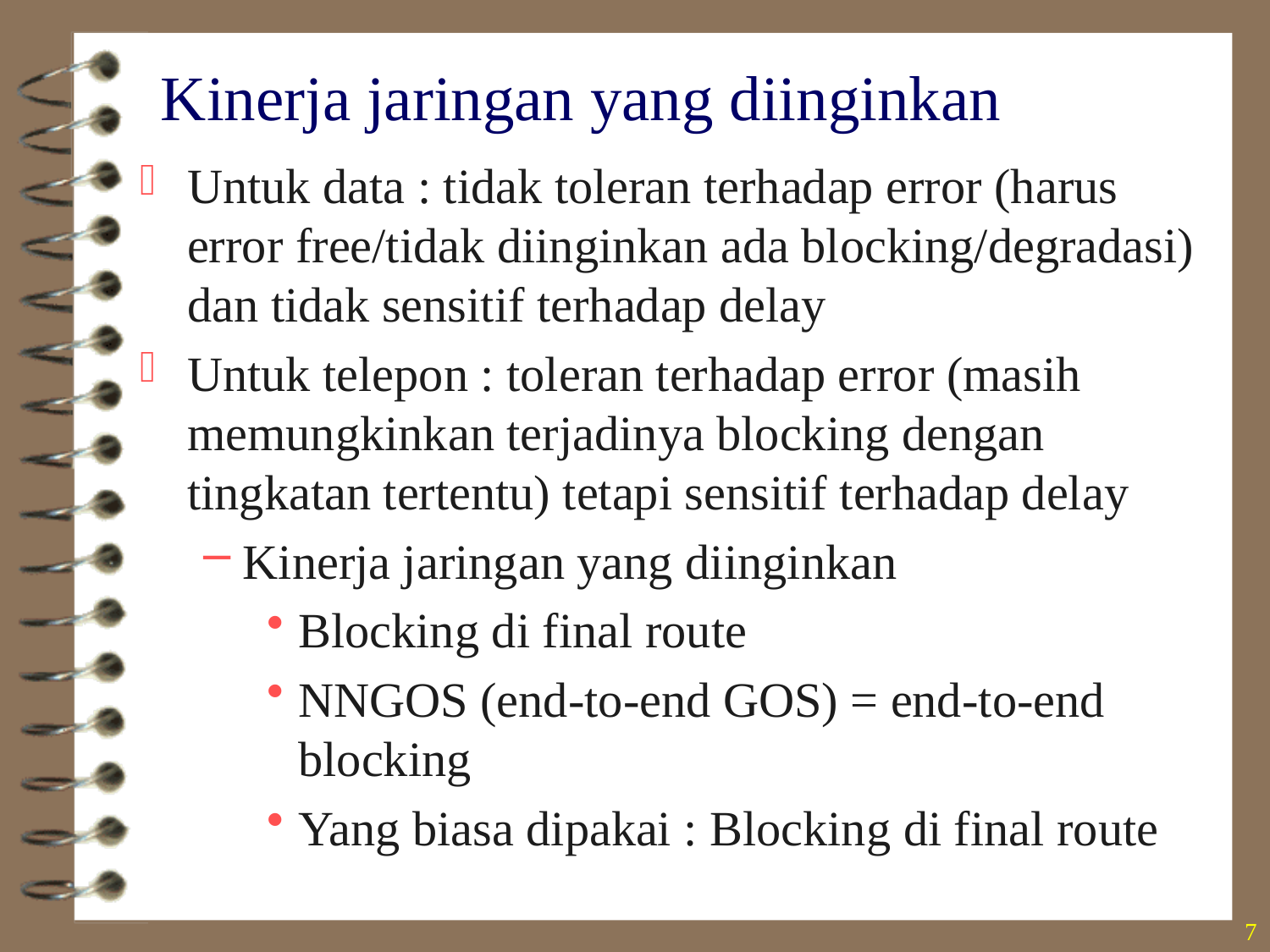

# Kinerja jaringan yang diinginkan
Untuk data : tidak toleran terhadap error (harus error free/tidak diinginkan ada blocking/degradasi) dan tidak sensitif terhadap delay
Untuk telepon : toleran terhadap error (masih memungkinkan terjadinya blocking dengan tingkatan tertentu) tetapi sensitif terhadap delay
Kinerja jaringan yang diinginkan
Blocking di final route
NNGOS (end-to-end GOS) = end-to-end blocking
Yang biasa dipakai : Blocking di final route
7